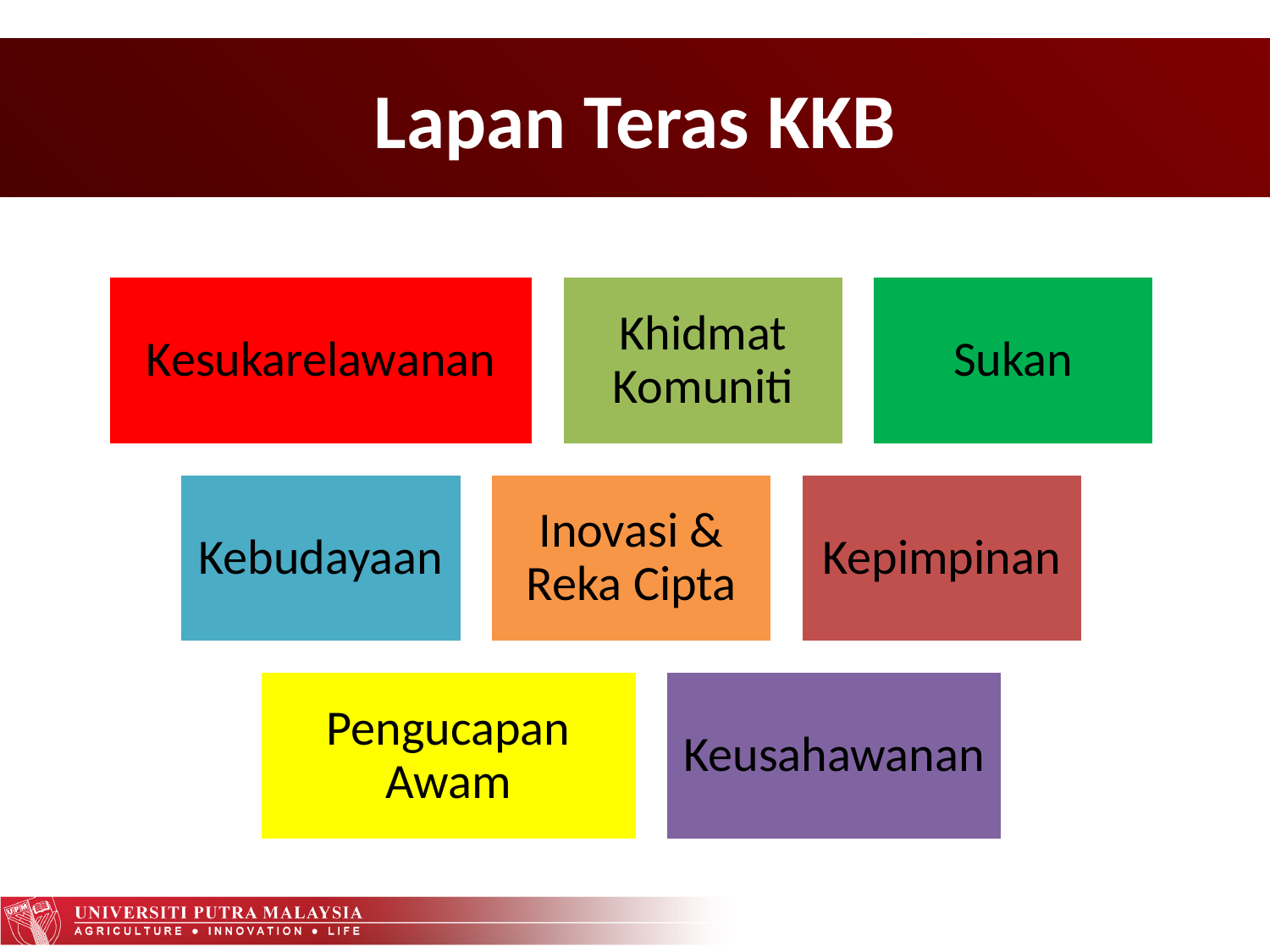

# Lapan Teras KKB
Kesukarelawanan
Khidmat Komuniti
Sukan
Kebudayaan
Inovasi & Reka Cipta
Kepimpinan
Pengucapan Awam
Keusahawanan